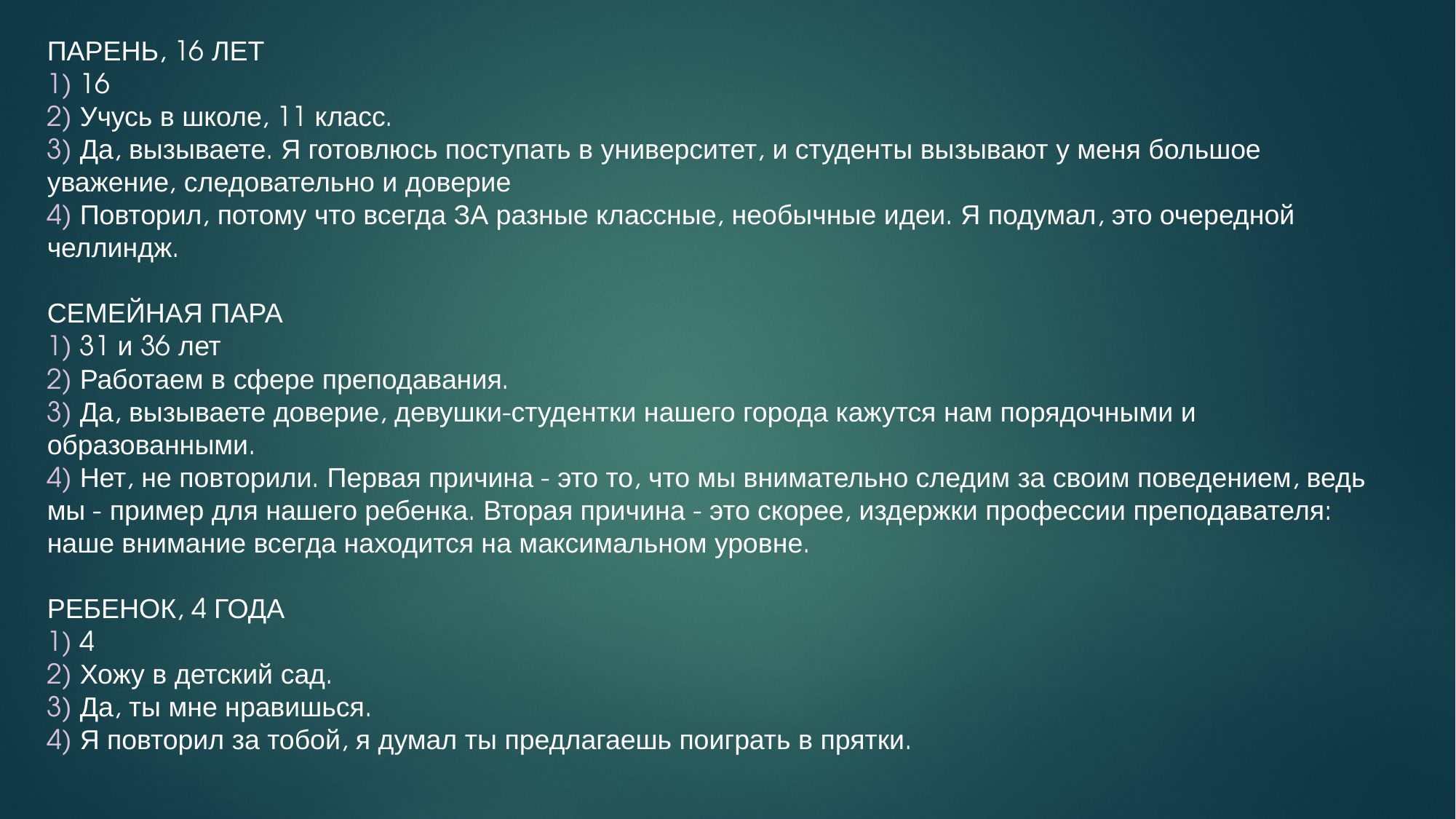

ПАРЕНЬ, 16 ЛЕТ
1) 16
2) Учусь в школе, 11 класс.
3) Да, вызываете. Я готовлюсь поступать в университет, и студенты вызывают у меня большое уважение, следовательно и доверие
4) Повторил, потому что всегда ЗА разные классные, необычные идеи. Я подумал, это очередной челлиндж.
СЕМЕЙНАЯ ПАРА 
1) 31 и 36 лет
2) Работаем в сфере преподавания.
3) Да, вызываете доверие, девушки-студентки нашего города кажутся нам порядочными и образованными.
4) Нет, не повторили. Первая причина - это то, что мы внимательно следим за своим поведением, ведь мы - пример для нашего ребенка. Вторая причина - это скорее, издержки профессии преподавателя: наше внимание всегда находится на максимальном уровне.
РЕБЕНОК, 4 ГОДА
1) 4 
2) Хожу в детский сад.
3) Да, ты мне нравишься.
4) Я повторил за тобой, я думал ты предлагаешь поиграть в прятки.